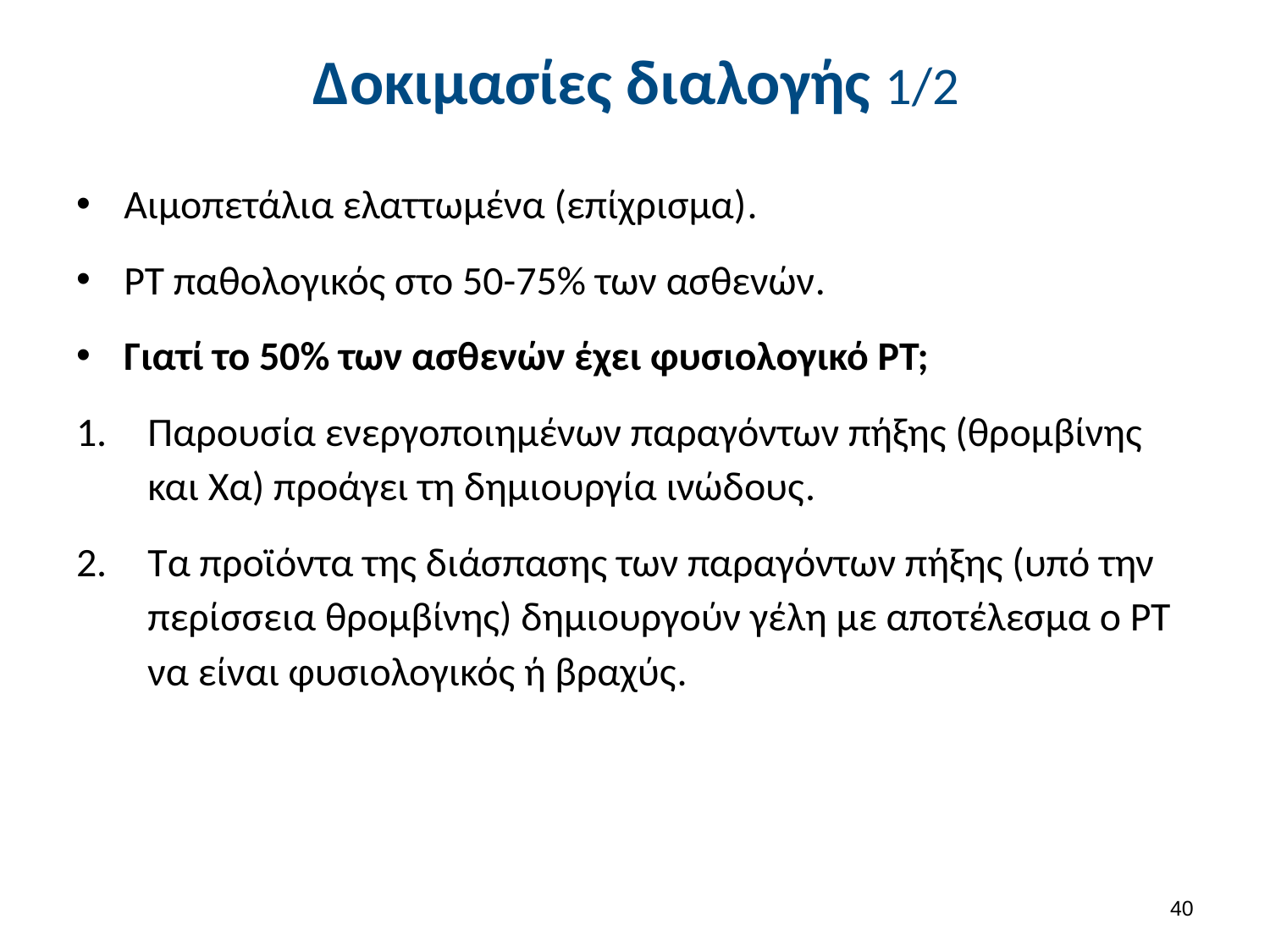

# Δοκιμασίες διαλογής 1/2
Αιμοπετάλια ελαττωμένα (επίχρισμα).
ΡΤ παθολογικός στο 50-75% των ασθενών.
Γιατί το 50% των ασθενών έχει φυσιολογικό ΡΤ;
Παρουσία ενεργοποιημένων παραγόντων πήξης (θρομβίνης και Χα) προάγει τη δημιουργία ινώδους.
Τα προϊόντα της διάσπασης των παραγόντων πήξης (υπό την περίσσεια θρομβίνης) δημιουργούν γέλη με αποτέλεσμα ο ΡΤ να είναι φυσιολογικός ή βραχύς.

40